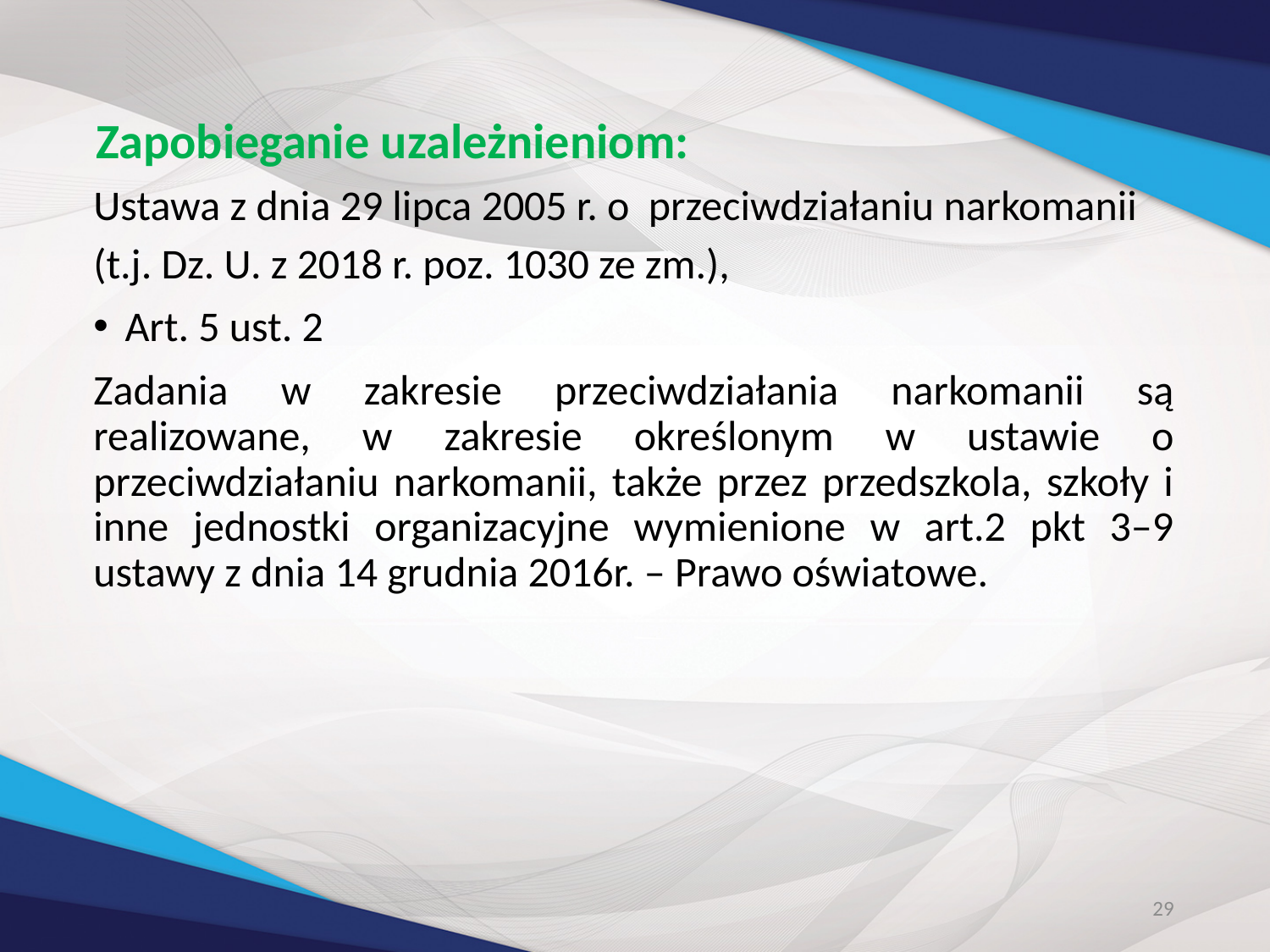

# Zapobieganie uzależnieniom:
Ustawa z dnia 29 lipca 2005 r. o  przeciwdziałaniu narkomanii (t.j. Dz. U. z 2018 r. poz. 1030 ze zm.),
Art. 5 ust. 2
Zadania w zakresie przeciwdziałania narkomanii są realizowane, w zakresie określonym w ustawie o przeciwdziałaniu narkomanii, także przez przedszkola, szkoły i inne jednostki organizacyjne wymienione w art.2 pkt 3–9 ustawy z dnia 14 grudnia 2016r. – Prawo oświatowe.

29